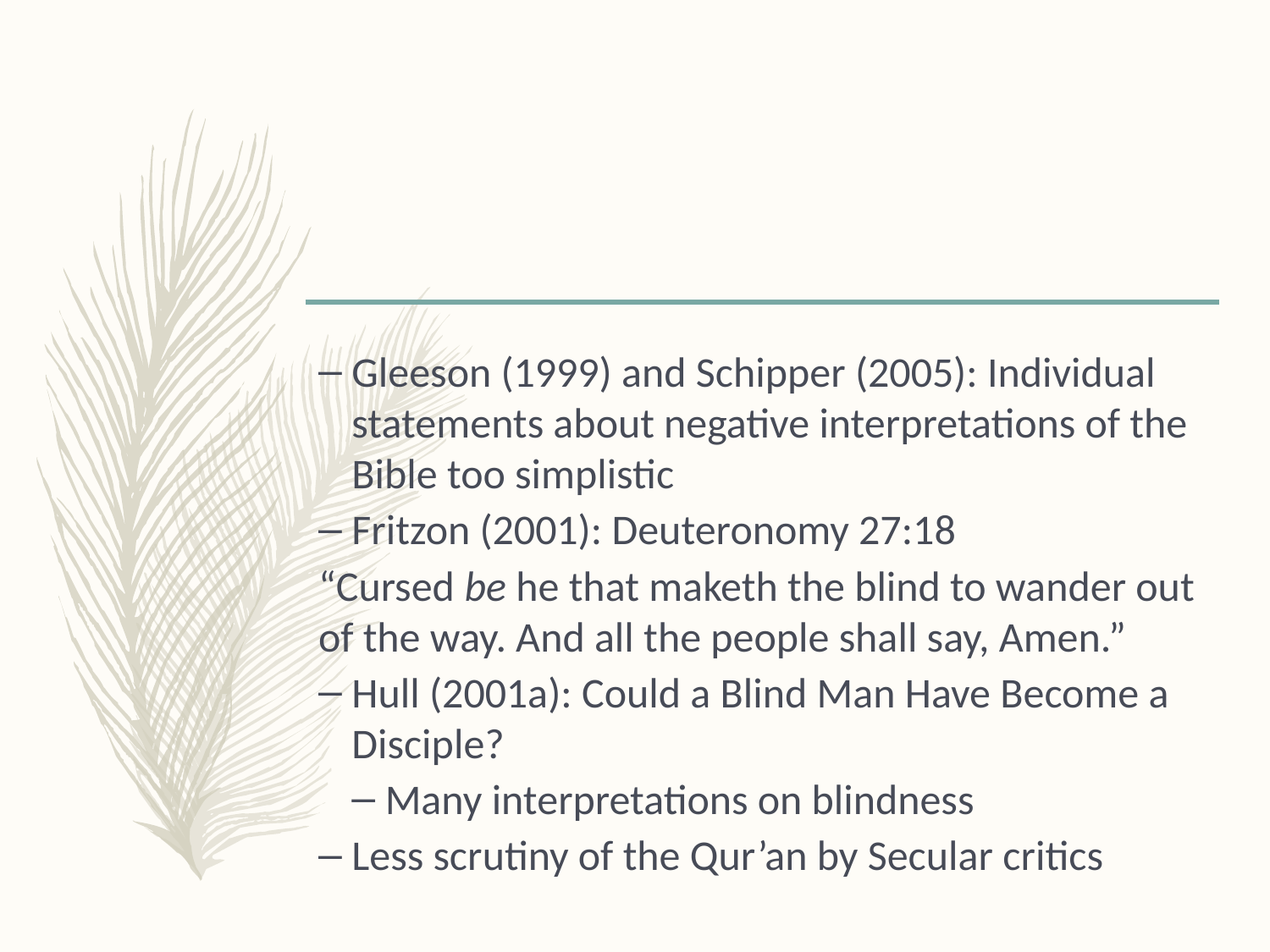

#
Gleeson (1999) and Schipper (2005): Individual statements about negative interpretations of the Bible too simplistic
Fritzon (2001): Deuteronomy 27:18
“Cursed be he that maketh the blind to wander out of the way. And all the people shall say, Amen.”
Hull (2001a): Could a Blind Man Have Become a Disciple?
Many interpretations on blindness
Less scrutiny of the Qur’an by Secular critics